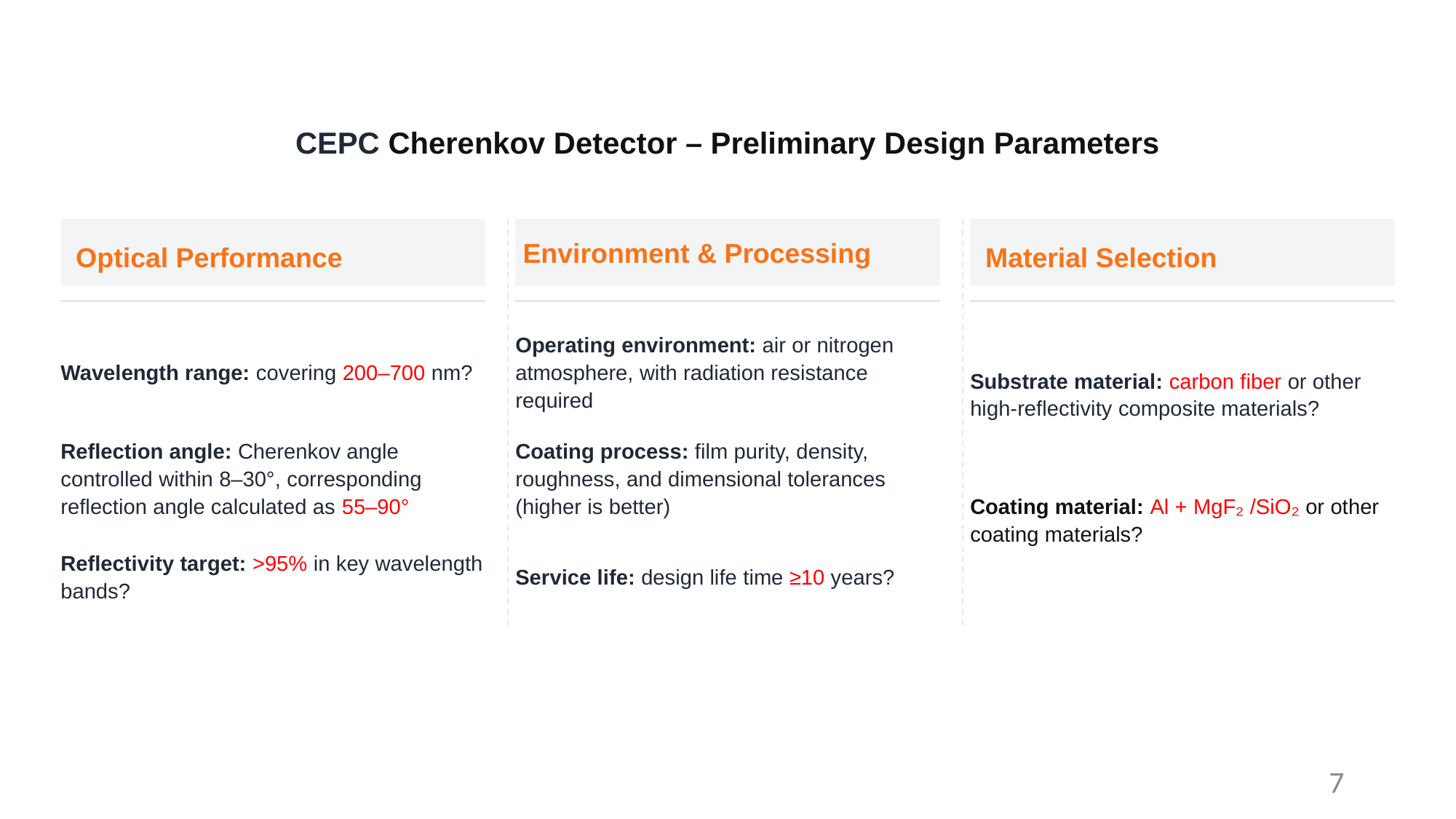

CEPC Cherenkov Detector – Preliminary Design Parameters

Environment & Processing

Optical Performance

Material Selection
Wavelength range: covering 200–700 nm?
Operating environment: air or nitrogen atmosphere, with radiation resistance required
Substrate material: carbon fiber or other high-reflectivity composite materials?
Reflection angle: Cherenkov angle controlled within 8–30°, corresponding reflection angle calculated as 55–90°
Coating process: film purity, density, roughness, and dimensional tolerances (higher is better)
Coating material: Al + MgF₂ /SiO₂ or other coating materials?
Reflectivity target: >95% in key wavelength bands?
Service life: design life time ≥10 years?
7